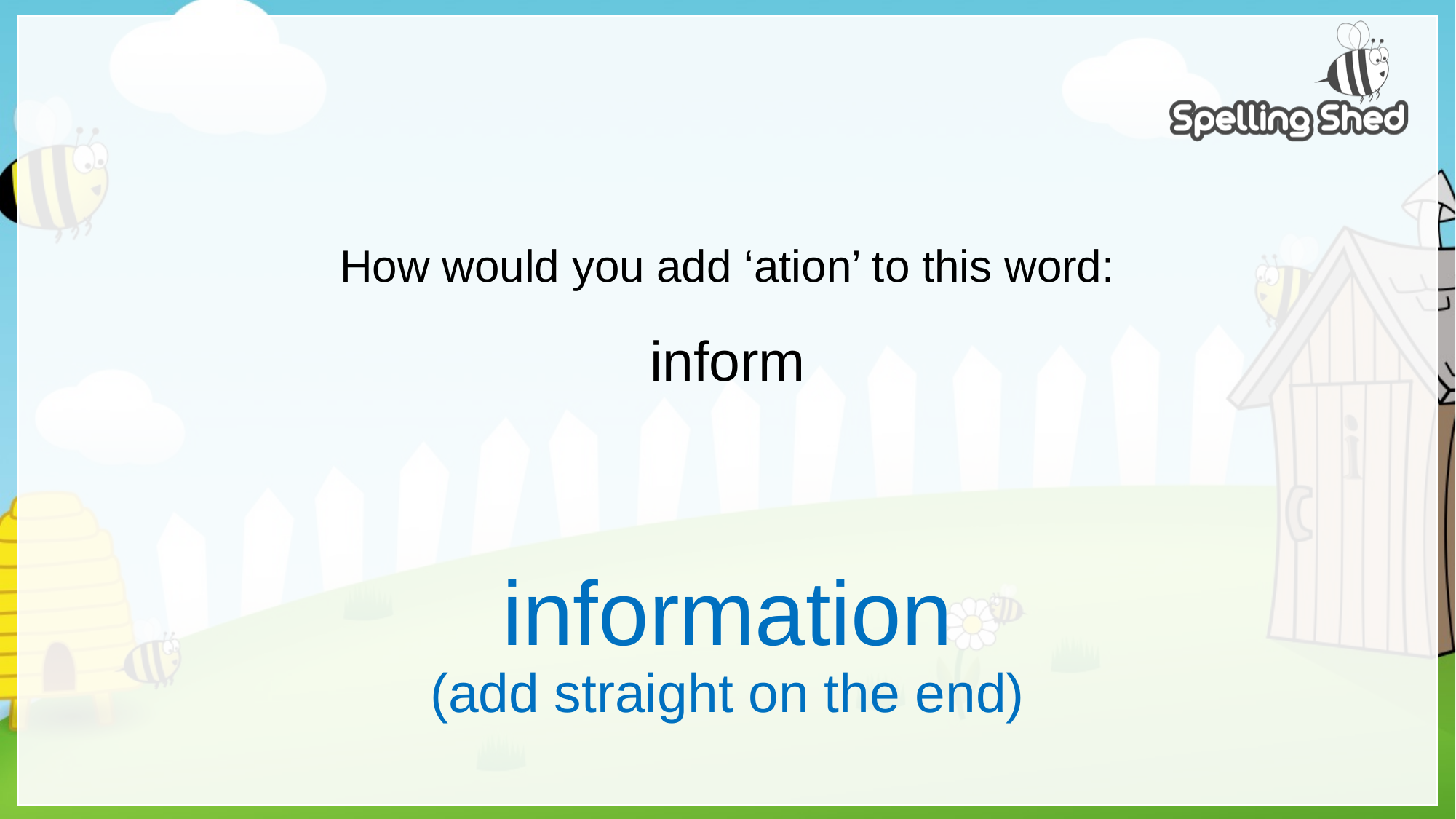

# How would you add ‘ation’ to this word: inform

information
(add straight on the end)